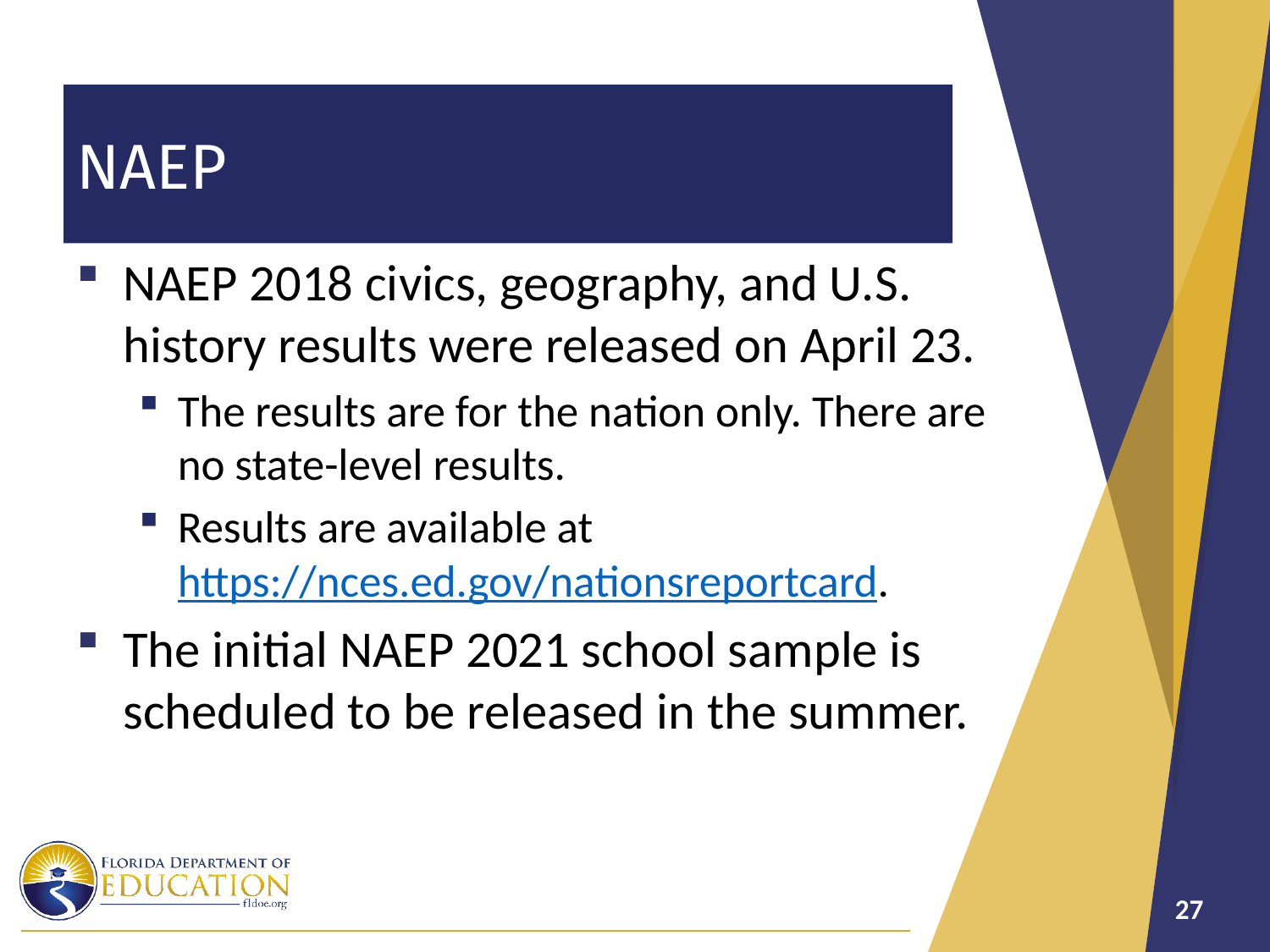

# NAEP
NAEP 2018 civics, geography, and U.S. history results were released on April 23.
The results are for the nation only. There are no state-level results.
Results are available at  https://nces.ed.gov/nationsreportcard.
The initial NAEP 2021 school sample is scheduled to be released in the summer.

27